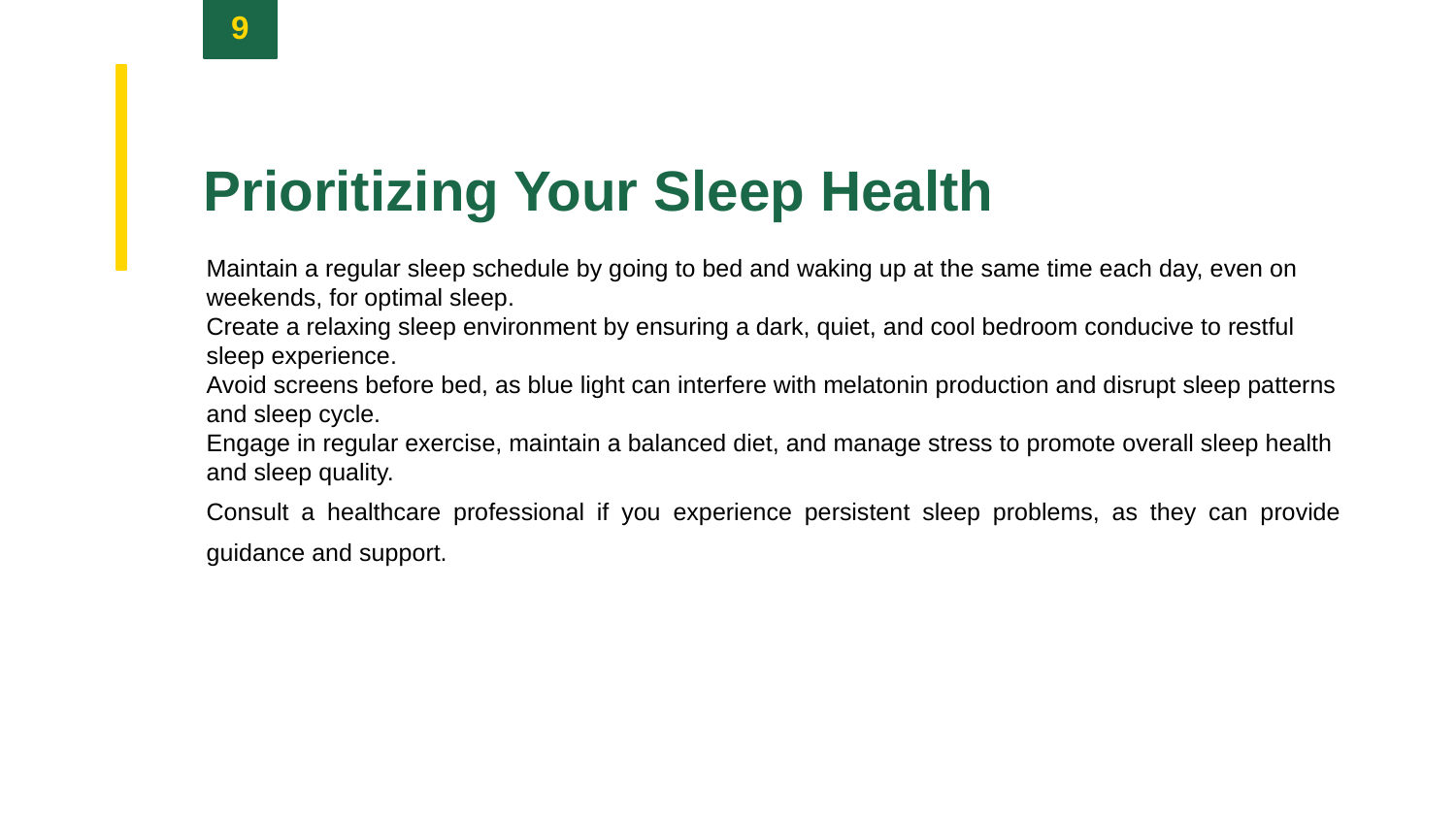

9

Prioritizing Your Sleep Health
Maintain a regular sleep schedule by going to bed and waking up at the same time each day, even on weekends, for optimal sleep.
Create a relaxing sleep environment by ensuring a dark, quiet, and cool bedroom conducive to restful sleep experience.
Avoid screens before bed, as blue light can interfere with melatonin production and disrupt sleep patterns and sleep cycle.
Engage in regular exercise, maintain a balanced diet, and manage stress to promote overall sleep health and sleep quality.
Consult a healthcare professional if you experience persistent sleep problems, as they can provide guidance and support.